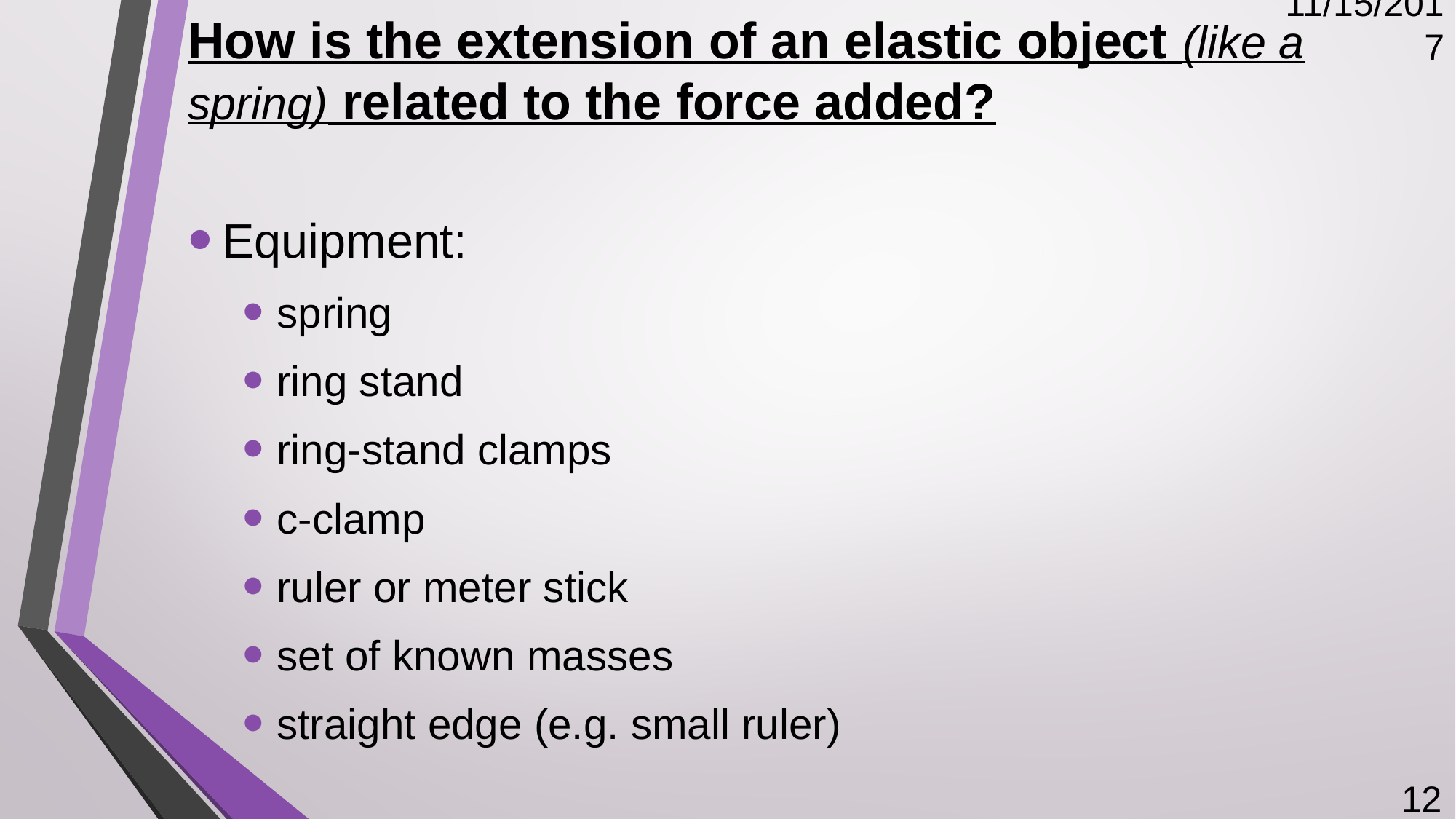

# How is the extension of an elastic object (like a spring) related to the force added?
11/15/2017
Equipment:
spring
ring stand
ring-stand clamps
c-clamp
ruler or meter stick
set of known masses
straight edge (e.g. small ruler)
12